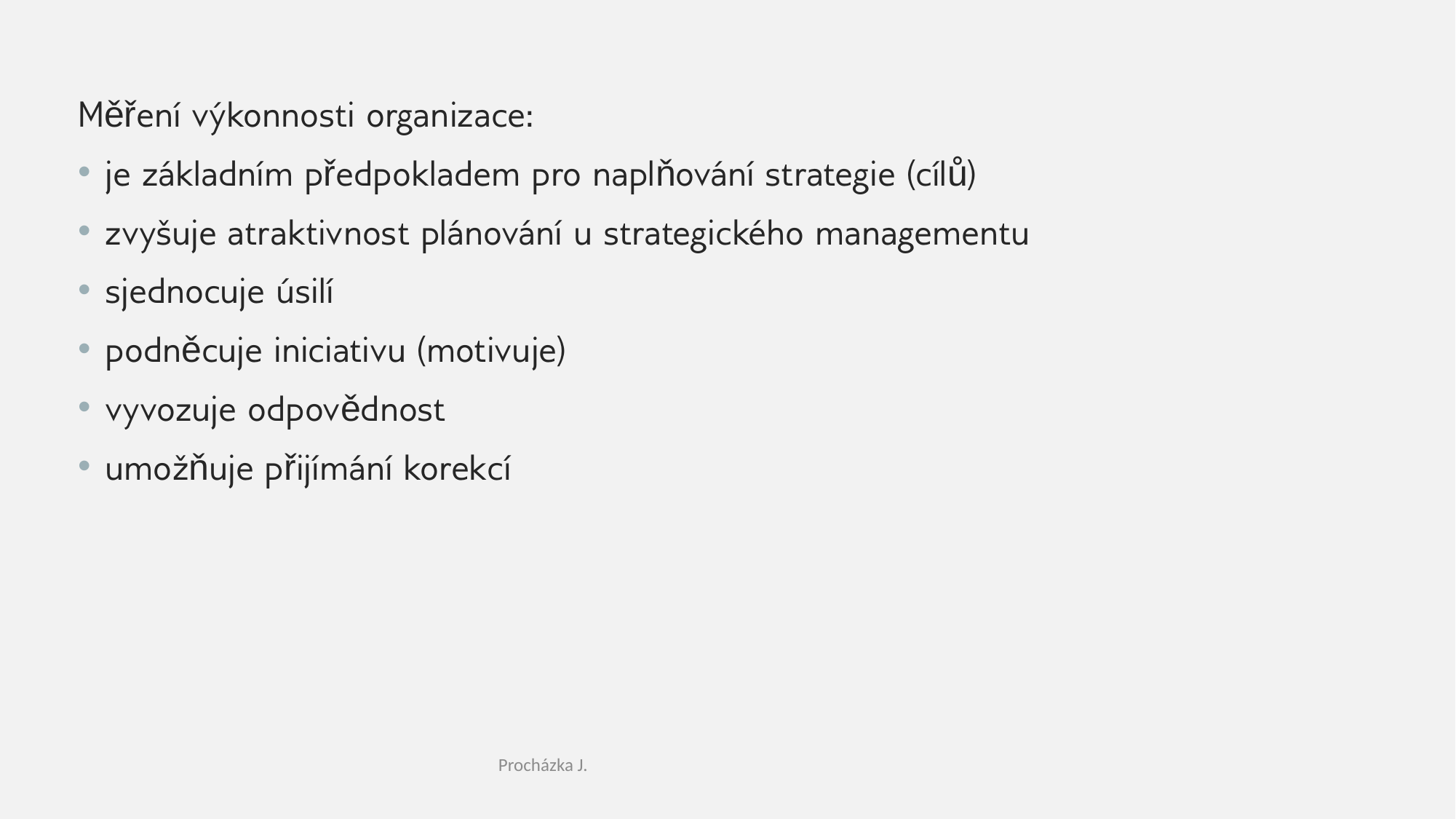

Měření výkonnosti organizace:
je základním předpokladem pro naplňování strategie (cílů)
zvyšuje atraktivnost plánování u strategického managementu
sjednocuje úsilí
podněcuje iniciativu (motivuje)
vyvozuje odpovědnost
umožňuje přijímání korekcí
Procházka J.